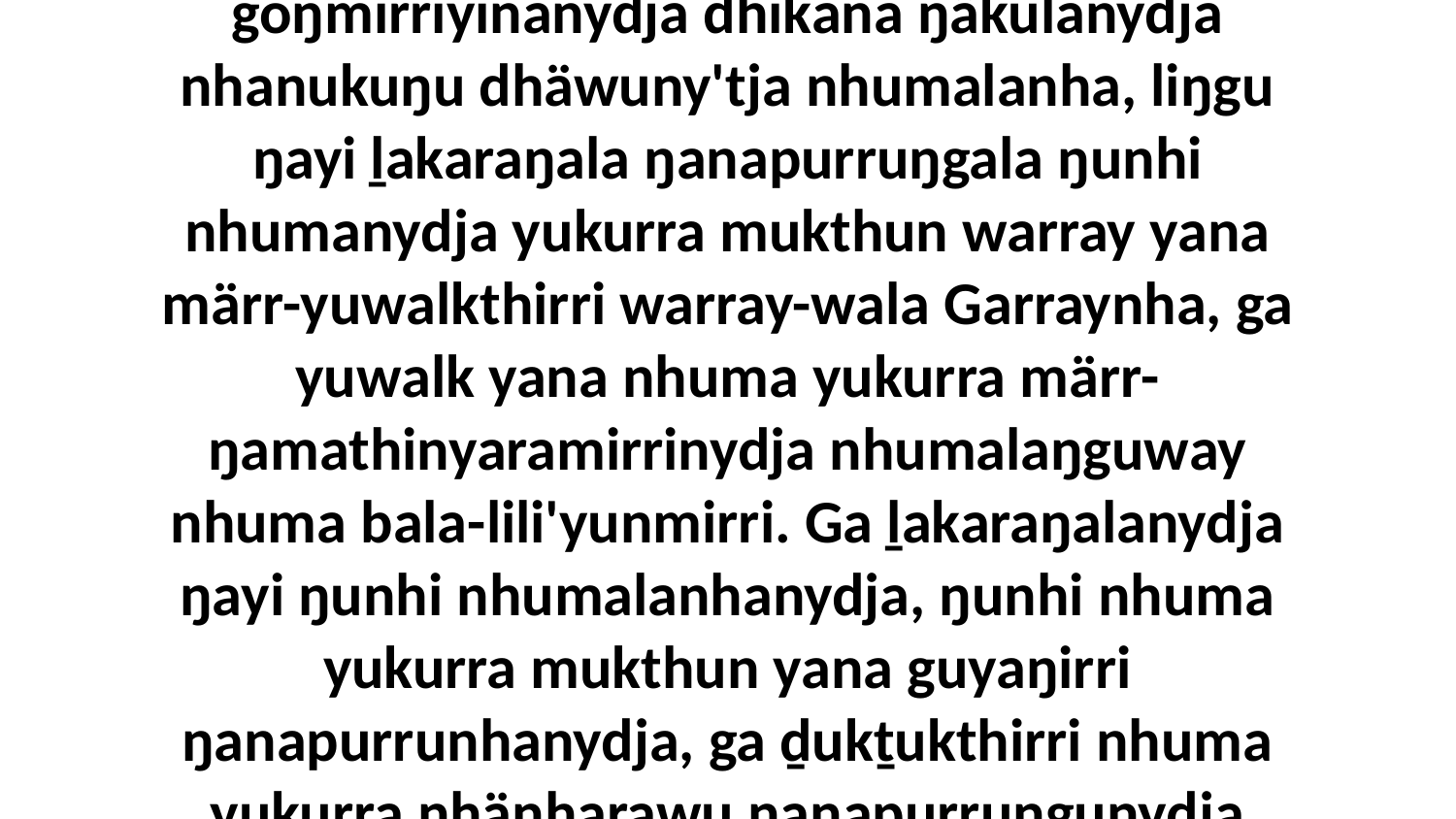

6 Bala dhuwalana ŋayi Dimithinydja roŋiyirrina yawungu beŋuruyi nhumalaŋgala, ga mirithina yana ŋanapurru goŋmirriyinanydja dhikana ŋäkulanydja nhanukuŋu dhäwuny'tja nhumalanha, liŋgu ŋayi ḻakaraŋala ŋanapurruŋgala ŋunhi nhumanydja yukurra mukthun warray yana märr-yuwalkthirri warray-wala Garraynha, ga yuwalk yana nhuma yukurra märr-ŋamathinyaramirrinydja nhumalaŋguway nhuma bala-lili'yunmirri. Ga ḻakaraŋalanydja ŋayi ŋunhi nhumalanhanydja, ŋunhi nhuma yukurra mukthun yana guyaŋirri ŋanapurrunhanydja, ga ḏukṯukthirri nhuma yukurra nhänharawu ŋanapurruŋgunydja yana, bitjan liŋgu yana bitjan ŋanapurru ḏukṯukthirri yukurra nhänharawu nhumalaŋgu.